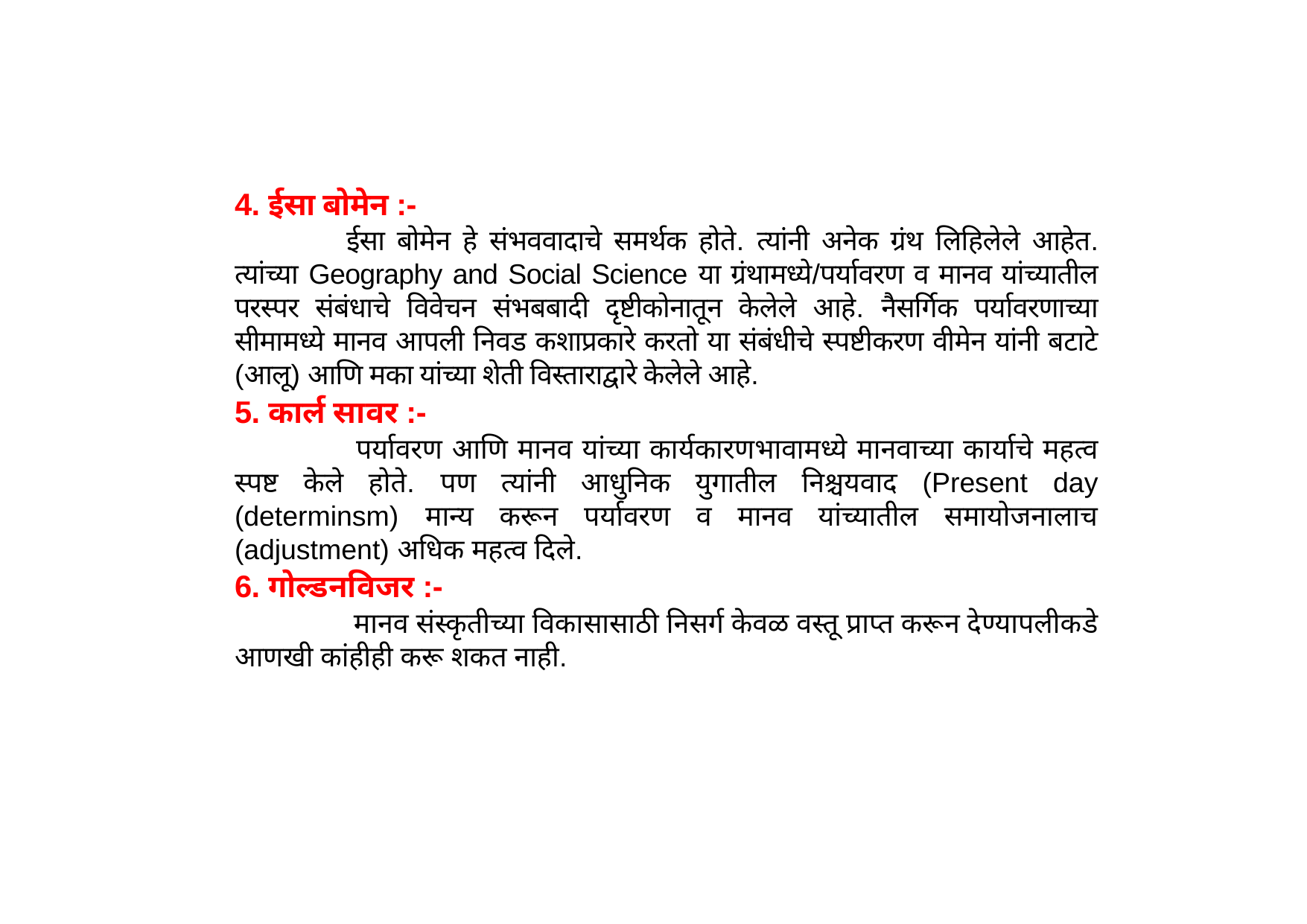

4. ईसा बोमेन :-
	ईसा बोमेन हे संभववादाचे समर्थक होते. त्यांनी अनेक ग्रंथ लिहिलेले आहेत. त्यांच्या Geography and Social Science या ग्रंथामध्ये/पर्यावरण व मानव यांच्यातील परस्पर संबंधाचे विवेचन संभबबादी दृष्टीकोनातून केलेले आहे. नैसर्गिक पर्यावरणाच्या सीमामध्ये मानव आपली निवड कशाप्रकारे करतो या संबंधीचे स्पष्टीकरण वीमेन यांनी बटाटे (आलू) आणि मका यांच्या शेती विस्ताराद्वारे केलेले आहे.
5. कार्ल सावर :-
	 पर्यावरण आणि मानव यांच्या कार्यकारणभावामध्ये मानवाच्या कार्याचे महत्व स्पष्ट केले होते. पण त्यांनी आधुनिक युगातील निश्चयवाद (Present day (determinsm) मान्य करून पर्यावरण व मानव यांच्यातील समायोजनालाच (adjustment) अधिक महत्व दिले.
6. गोल्डनविजर :-
	 मानव संस्कृतीच्या विकासासाठी निसर्ग केवळ वस्तू प्राप्त करून देण्यापलीकडे आणखी कांहीही करू शकत नाही.